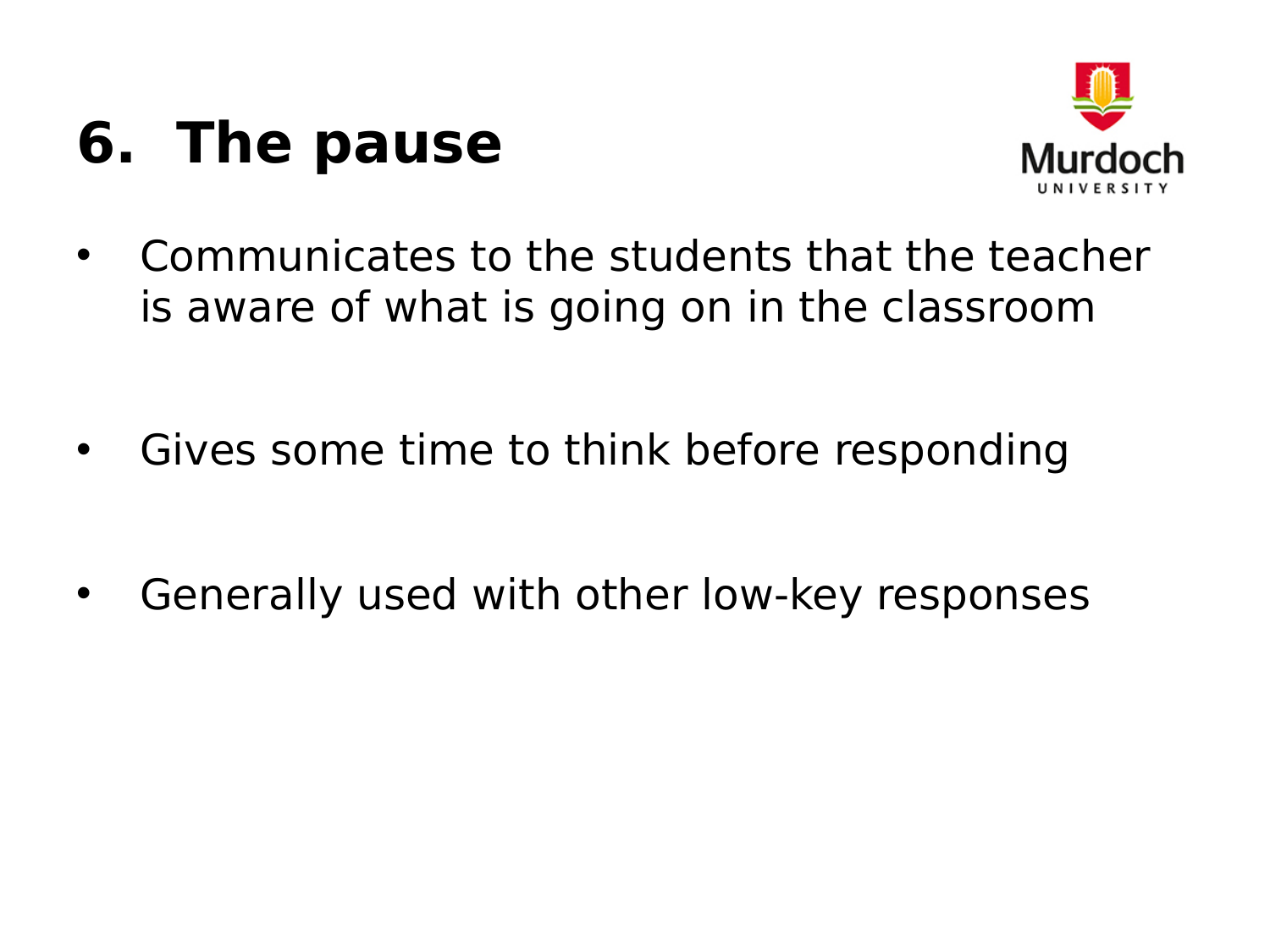

# 6.  The pause
Communicates to the students that the teacher is aware of what is going on in the classroom

Gives some time to think before responding

Generally used with other low-key responses